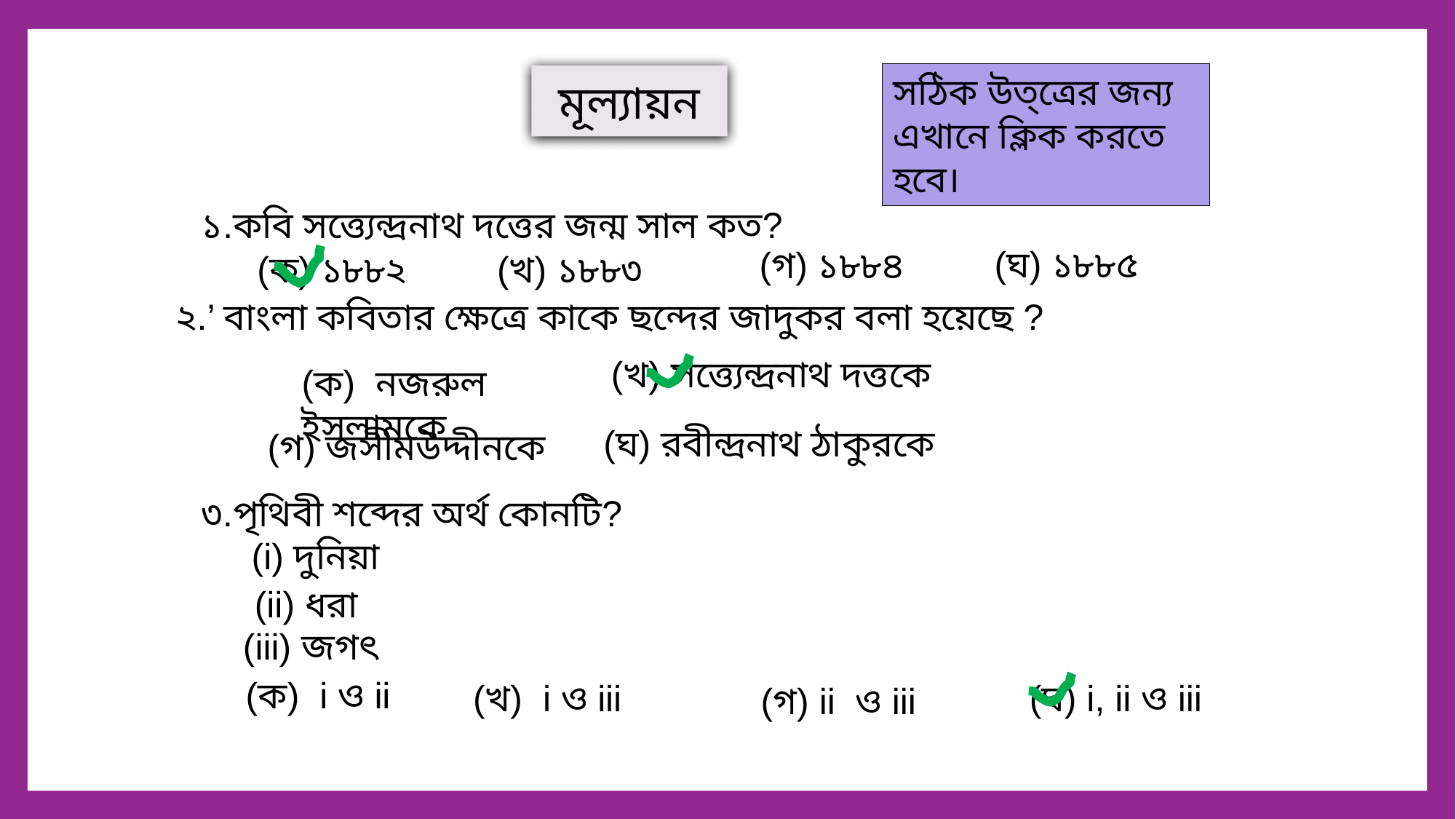

সঠিক উত্ত্রের জন্য এখানে ক্লিক করতে হবে।
মূল্যায়ন
১.কবি সত্ত্যেন্দ্রনাথ দত্তের জন্ম সাল কত?
(ঘ) ১৮৮৫
(গ) ১৮৮৪
(ক) ১৮৮২
(খ) ১৮৮৩

২.’ বাংলা কবিতার ক্ষেত্রে কাকে ছন্দের জাদুকর বলা হয়েছে ?
(খ) সত্ত্যেন্দ্রনাথ দত্তকে
(ক)  নজরুল ইসলামকে

(ঘ) রবীন্দ্রনাথ ঠাকুরকে
(গ) জসীমউদ্দীনকে
৩.পৃথিবী শব্দের অর্থ কোনটি?
(i) দুনিয়া
(ii) ধরা
(iii) জগৎ
(ক)  i ও ii
(খ)  i ও iii
(ঘ) i, ii ও iii
(গ) ii  ও iii